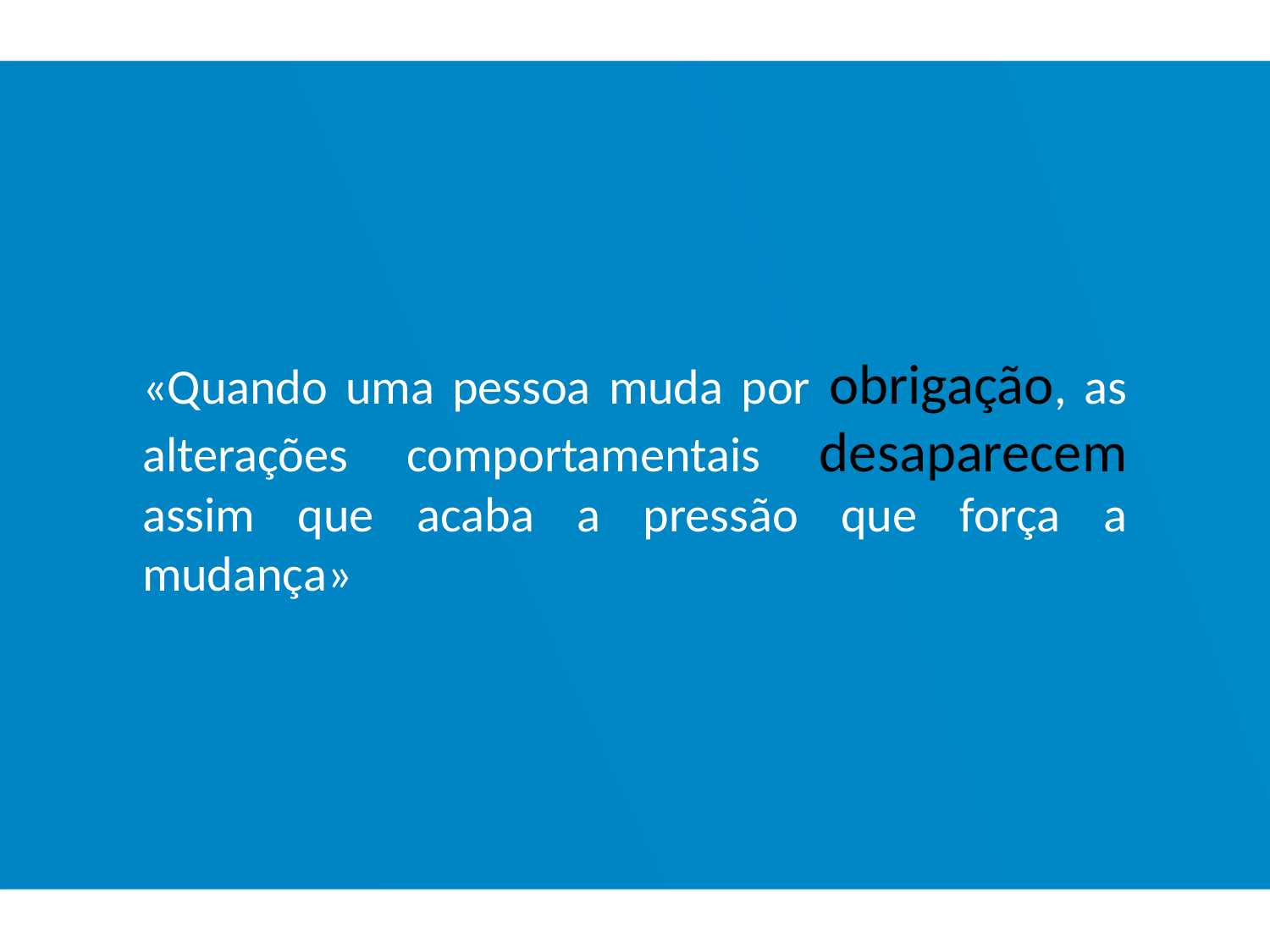

«Quando uma pessoa muda por obrigação, as alterações comportamentais desaparecem assim que acaba a pressão que força a mudança»